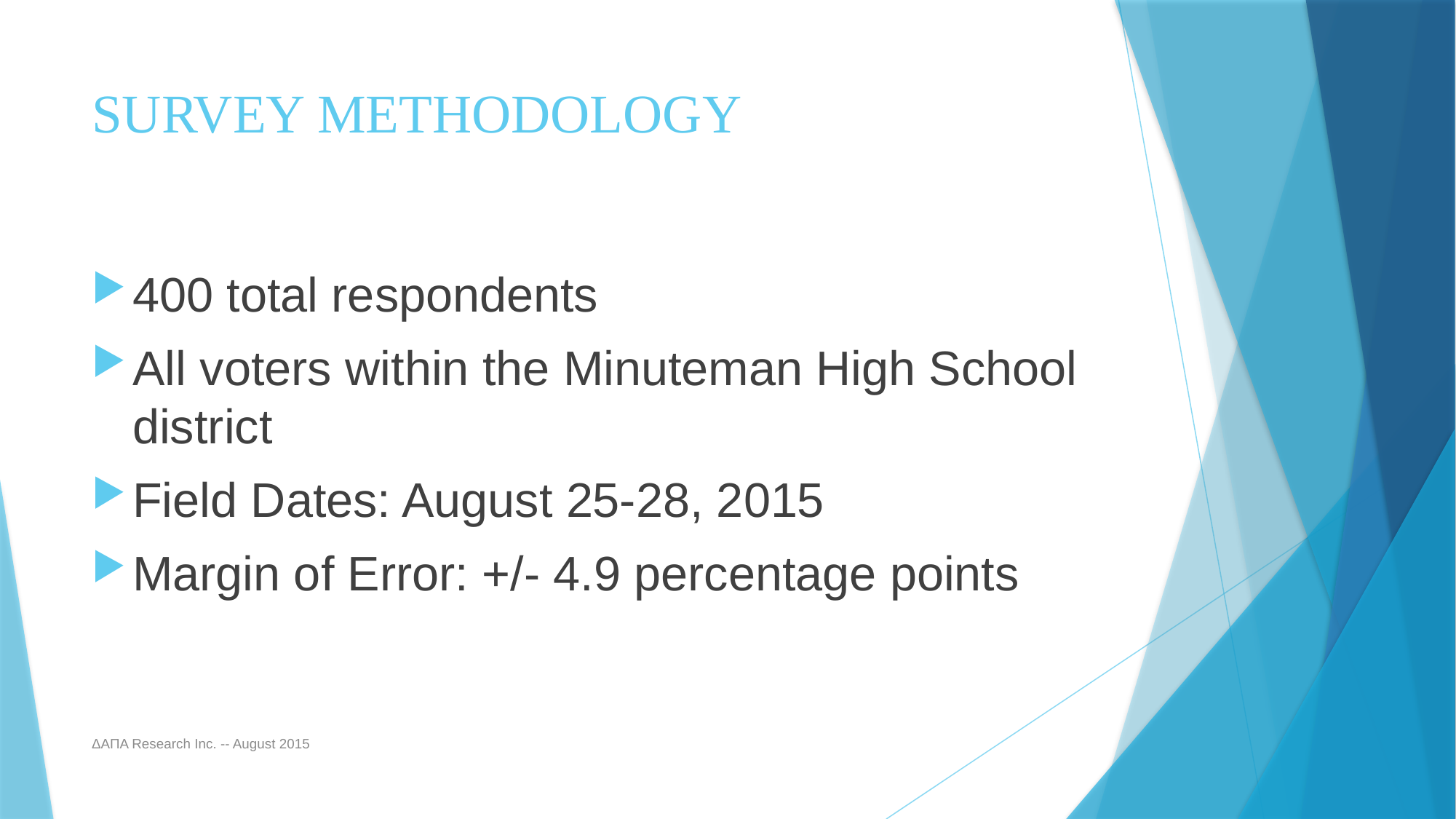

# Survey Methodology
400 total respondents
All voters within the Minuteman High School district
Field Dates: August 25-28, 2015
Margin of Error: +/- 4.9 percentage points
ΔΑΠΑ Research Inc. -- August 2015